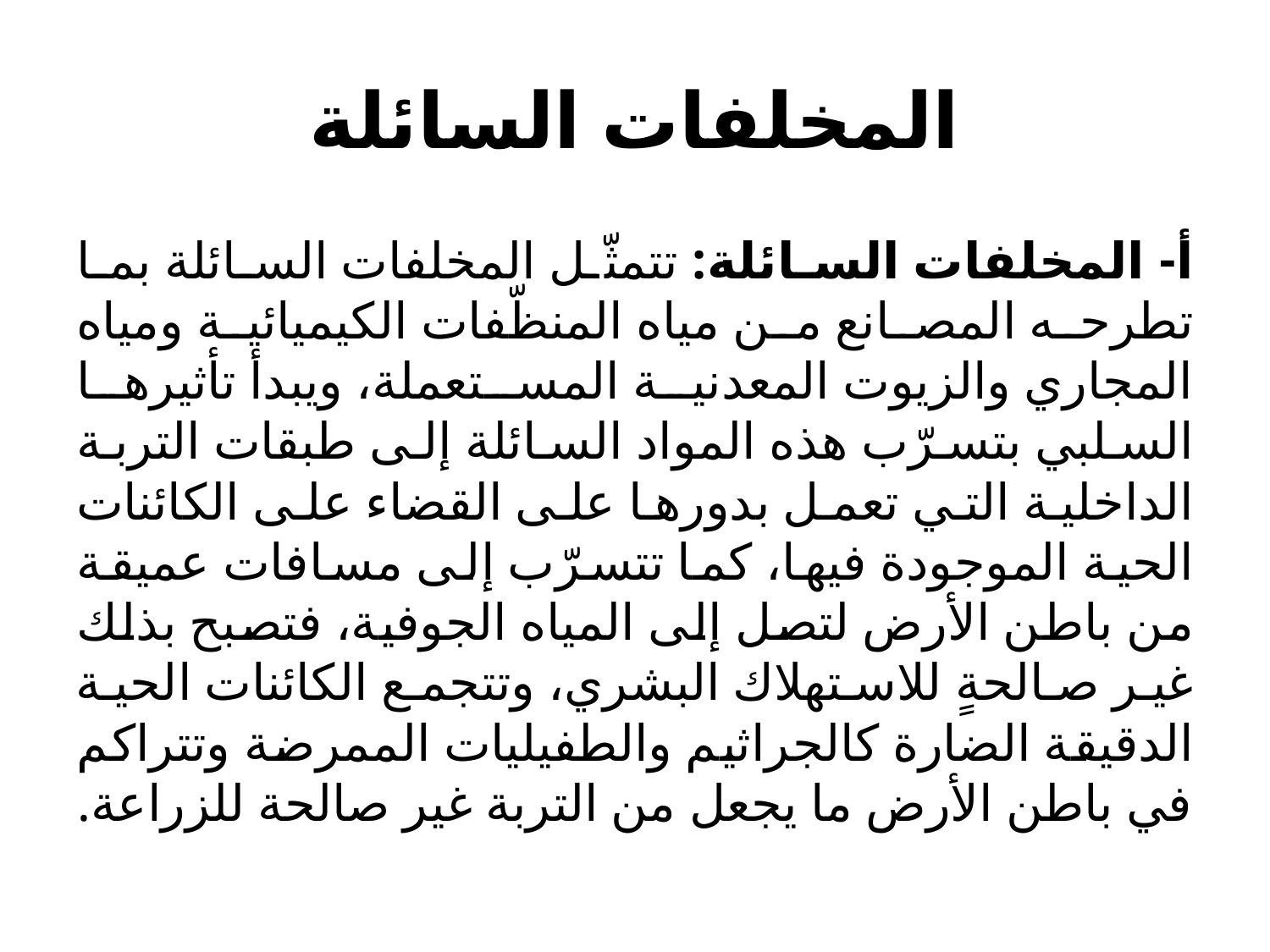

# المخلفات السائلة
أ- المخلفات السائلة: تتمثّل المخلفات السائلة بما تطرحه المصانع من مياه المنظّفات الكيميائية ومياه المجاري والزيوت المعدنية المستعملة، ويبدأ تأثيرها السلبي بتسرّب هذه المواد السائلة إلى طبقات التربة الداخلية التي تعمل بدورها على القضاء على الكائنات الحية الموجودة فيها، كما تتسرّب إلى مسافات عميقة من باطن الأرض لتصل إلى المياه الجوفية، فتصبح بذلك غير صالحةٍ للاستهلاك البشري، وتتجمع الكائنات الحية الدقيقة الضارة كالجراثيم والطفيليات الممرضة وتتراكم في باطن الأرض ما يجعل من التربة غير صالحة للزراعة.